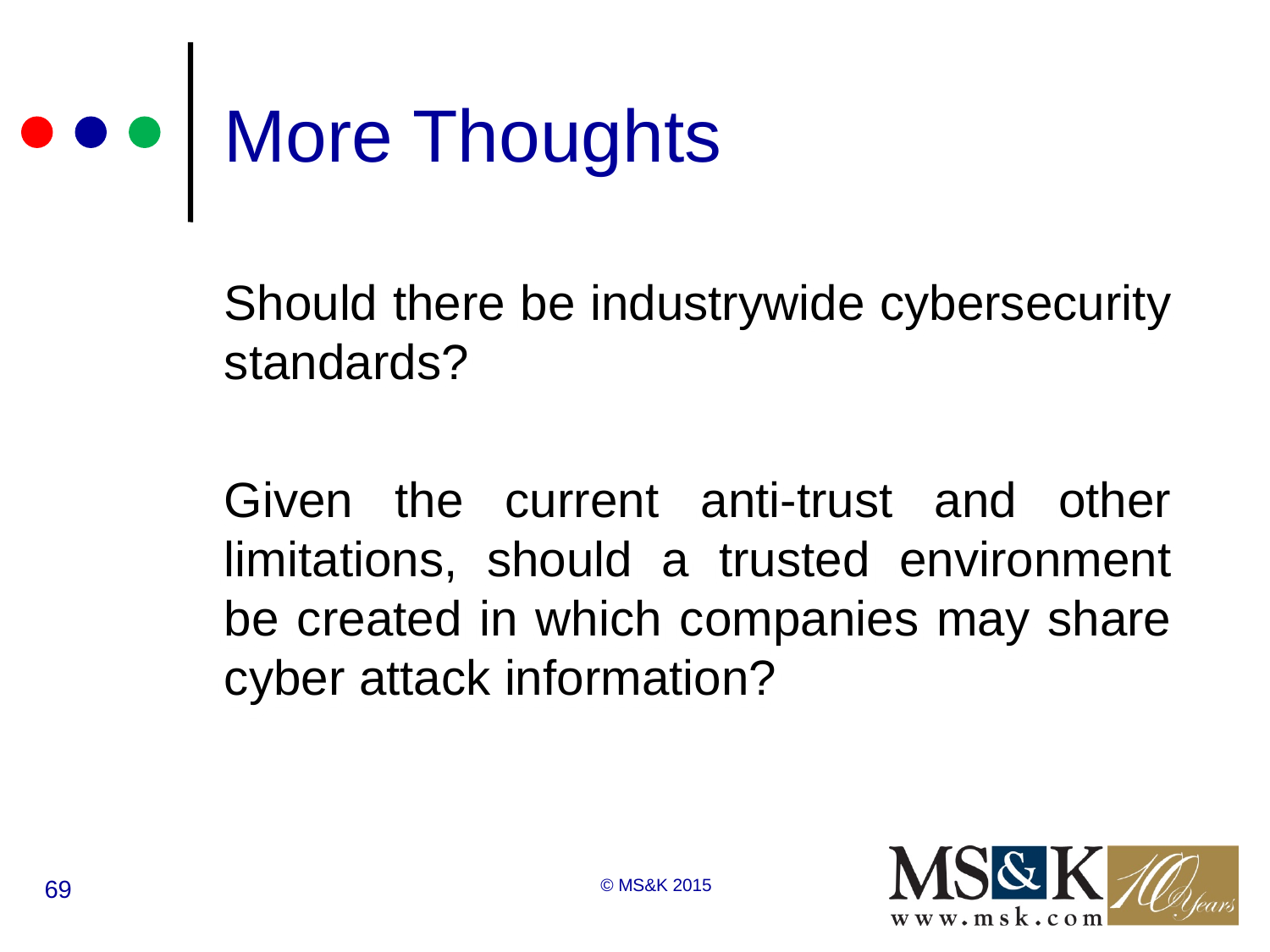

# More Thoughts
Should there be industrywide cybersecurity standards?

Given the current anti-trust and other limitations, should a trusted environment be created in which companies may share cyber attack information?

69
© MS&K 2015